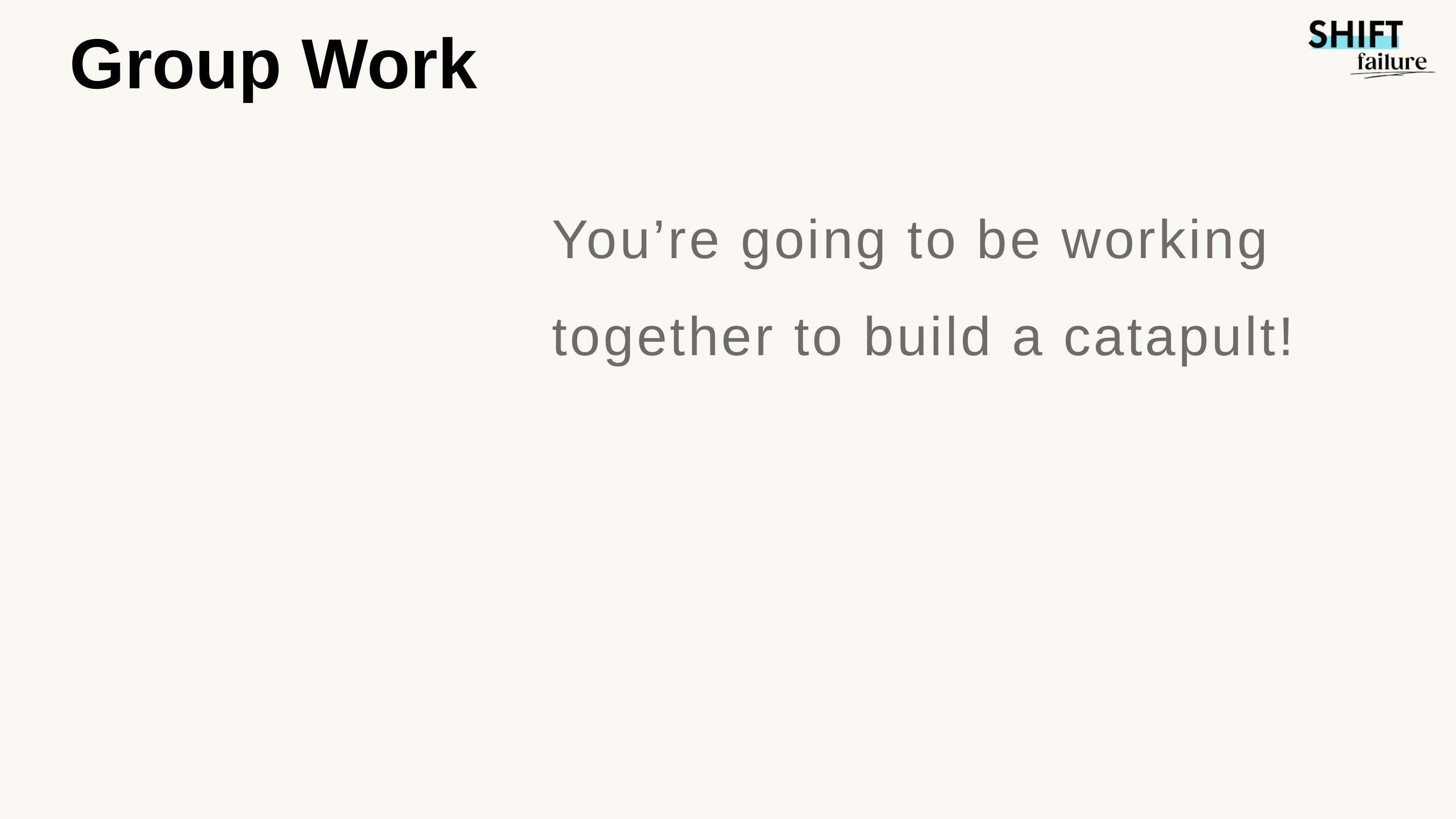

Group Work
You’re going to be working together to build a catapult!